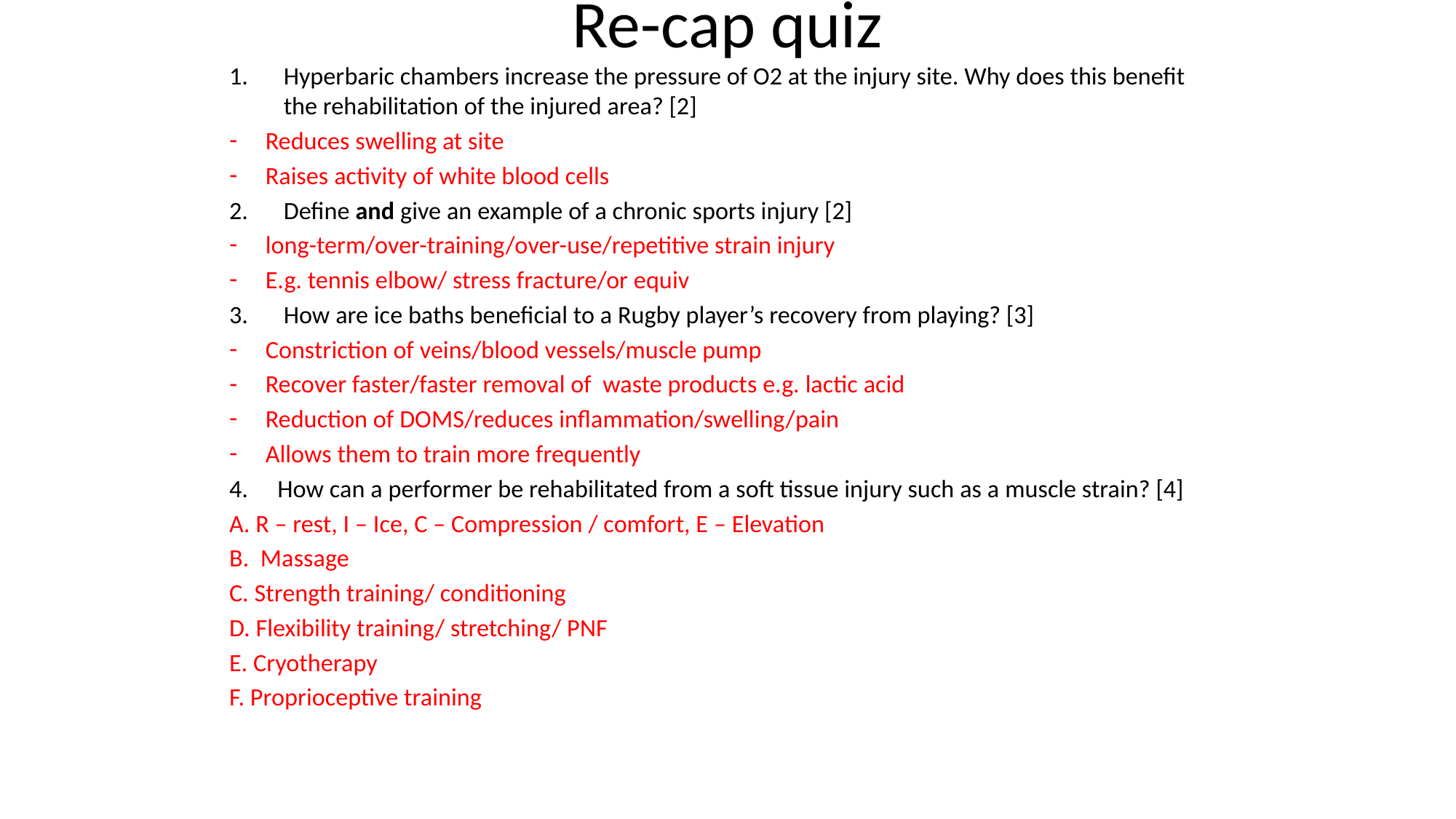

# Re-cap quiz
Hyperbaric chambers increase the pressure of O2 at the injury site. Why does this benefit the rehabilitation of the injured area? [2]
Reduces swelling at site
Raises activity of white blood cells
Define and give an example of a chronic sports injury [2]
long-term/over-training/over-use/repetitive strain injury
E.g. tennis elbow/ stress fracture/or equiv
How are ice baths beneficial to a Rugby player’s recovery from playing? [3]
Constriction of veins/blood vessels/muscle pump
Recover faster/faster removal of  waste products e.g. lactic acid
Reduction of DOMS/reduces inflammation/swelling/pain
Allows them to train more frequently
How can a performer be rehabilitated from a soft tissue injury such as a muscle strain? [4]
A. R – rest, I – Ice, C – Compression / comfort, E – Elevation
B.  Massage
C. Strength training/ conditioning
D. Flexibility training/ stretching/ PNF
E. Cryotherapy
F. Proprioceptive training